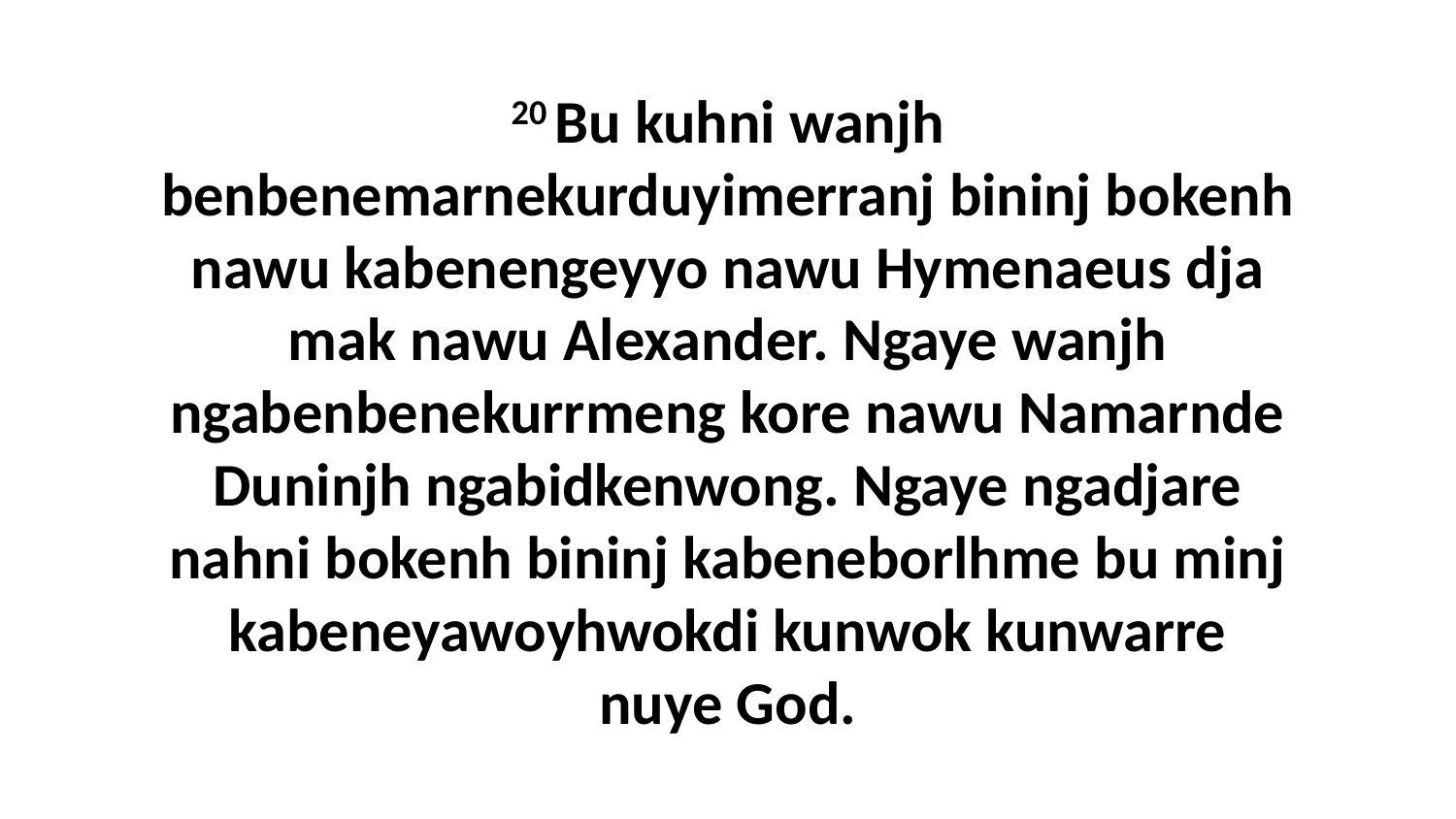

20 Bu kuhni wanjh benbenemarnekurduyimerranj bininj bokenh nawu kabenengeyyo nawu Hymenaeus dja mak nawu Alexander. Ngaye wanjh ngabenbenekurrmeng kore nawu Namarnde Duninjh ngabidkenwong. Ngaye ngadjare nahni bokenh bininj kabeneborlhme bu minj kabeneyawoyhwokdi kunwok kunwarre nuye God.